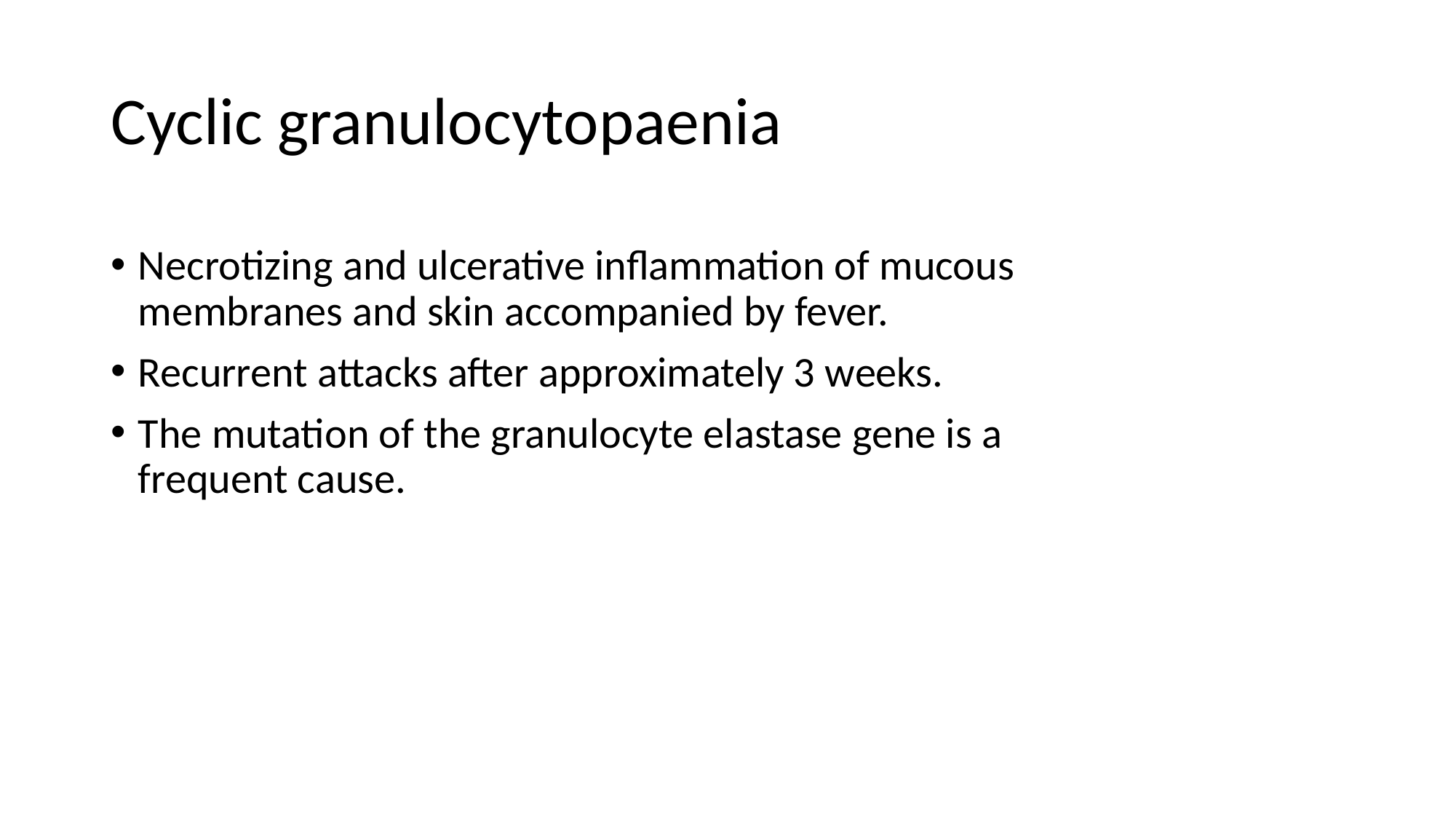

# Cyclic granulocytopaenia
Necrotizing and ulcerative inflammation of mucous membranes and skin accompanied by fever.
Recurrent attacks after approximately 3 weeks.
The mutation of the granulocyte elastase gene is a frequent cause.